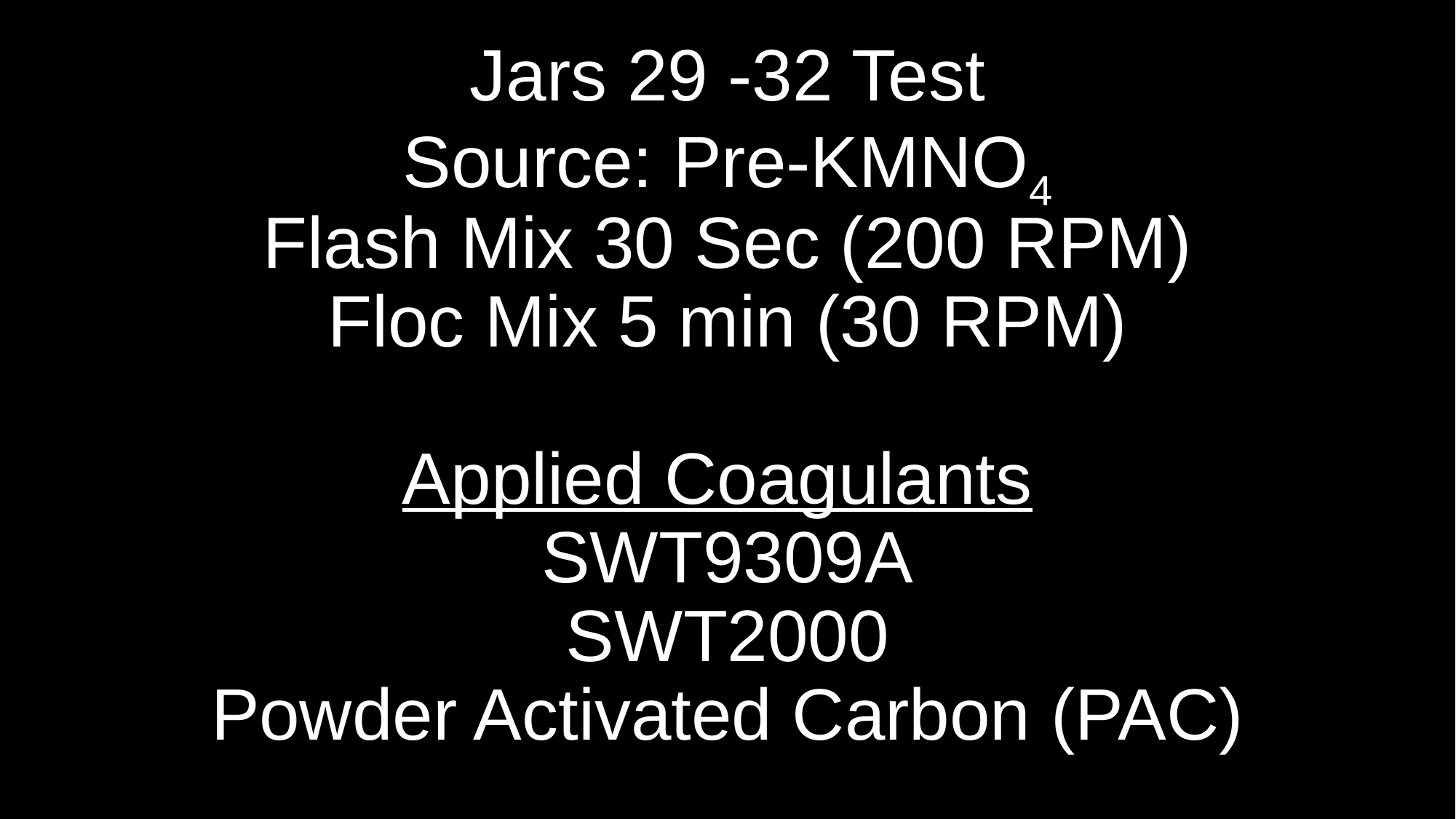

# Jars 29 -32 Test Source: Pre-KMNO4 Flash Mix 30 Sec (200 RPM) Floc Mix 5 min (30 RPM) Applied Coagulants SWT9309A SWT2000 Powder Activated Carbon (PAC)